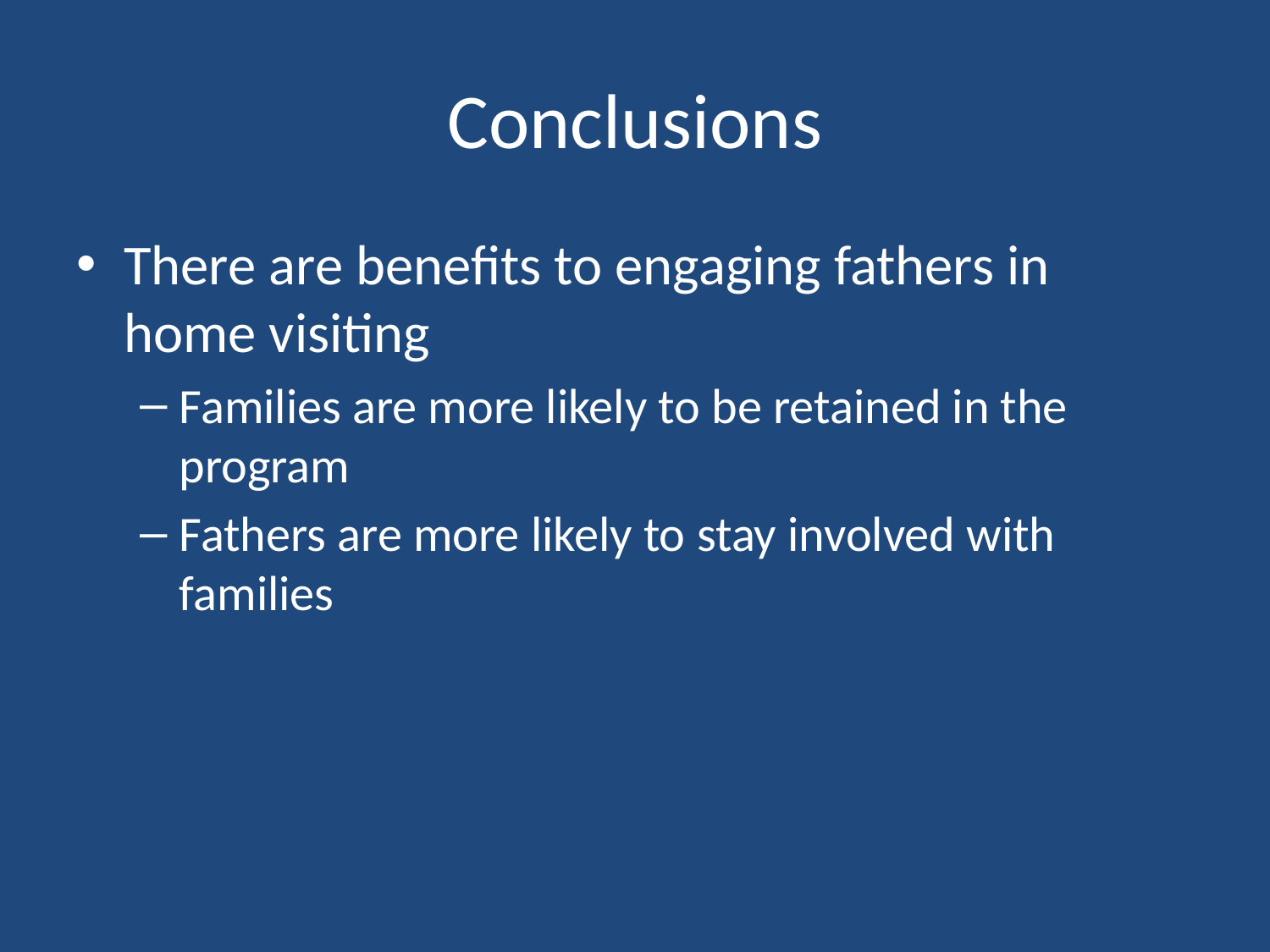

# Conclusions
There are benefits to engaging fathers in home visiting
Families are more likely to be retained in the program
Fathers are more likely to stay involved with families